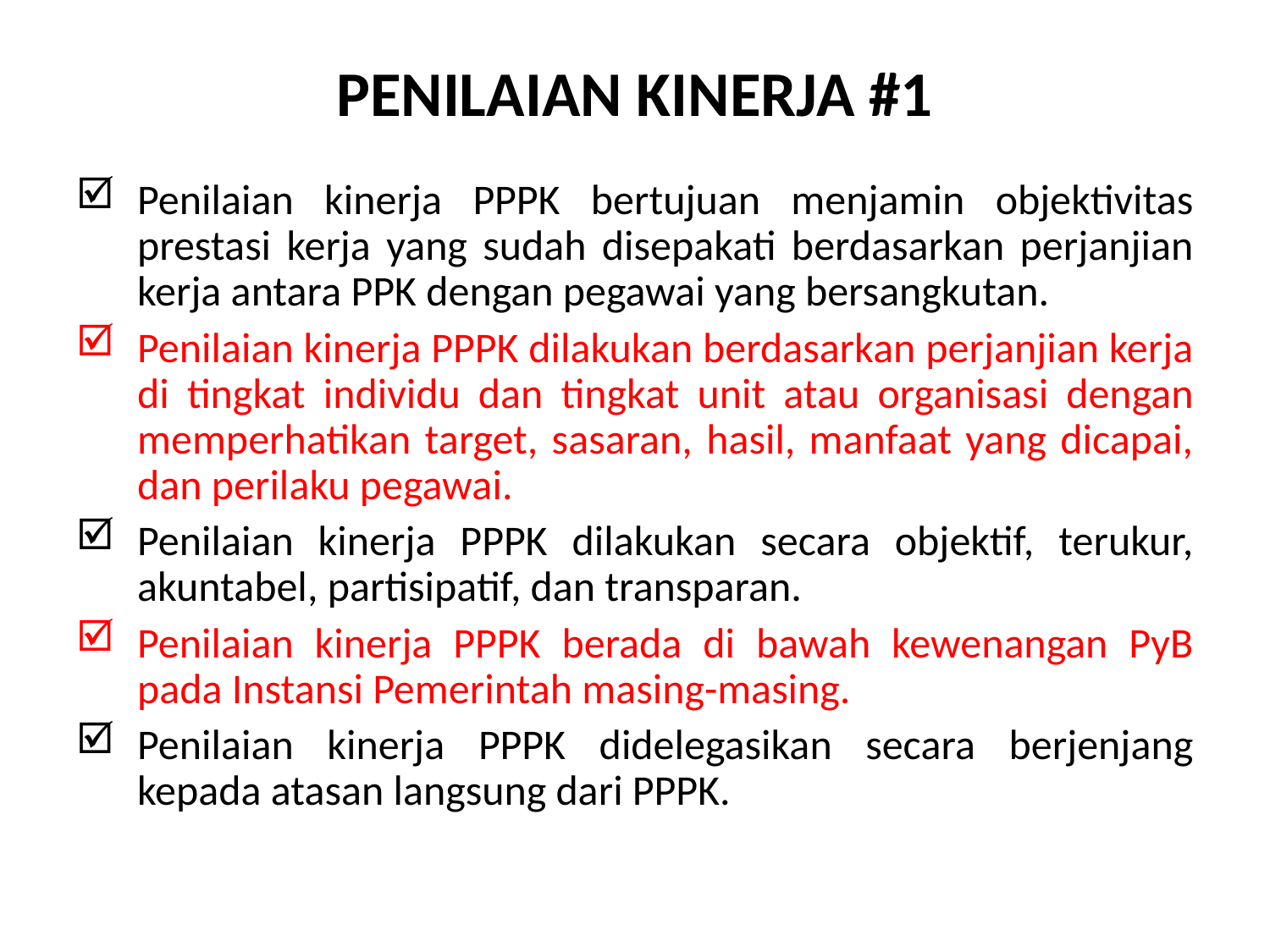

PENILAIAN KINERJA #1
Penilaian kinerja PPPK bertujuan menjamin objektivitas prestasi kerja yang sudah disepakati berdasarkan perjanjian kerja antara PPK dengan pegawai yang bersangkutan.
Penilaian kinerja PPPK dilakukan berdasarkan perjanjian kerja di tingkat individu dan tingkat unit atau organisasi dengan memperhatikan target, sasaran, hasil, manfaat yang dicapai, dan perilaku pegawai.
Penilaian kinerja PPPK dilakukan secara objektif, terukur, akuntabel, partisipatif, dan transparan.
Penilaian kinerja PPPK berada di bawah kewenangan PyB pada Instansi Pemerintah masing-masing.
Penilaian kinerja PPPK didelegasikan secara berjenjang kepada atasan langsung dari PPPK.